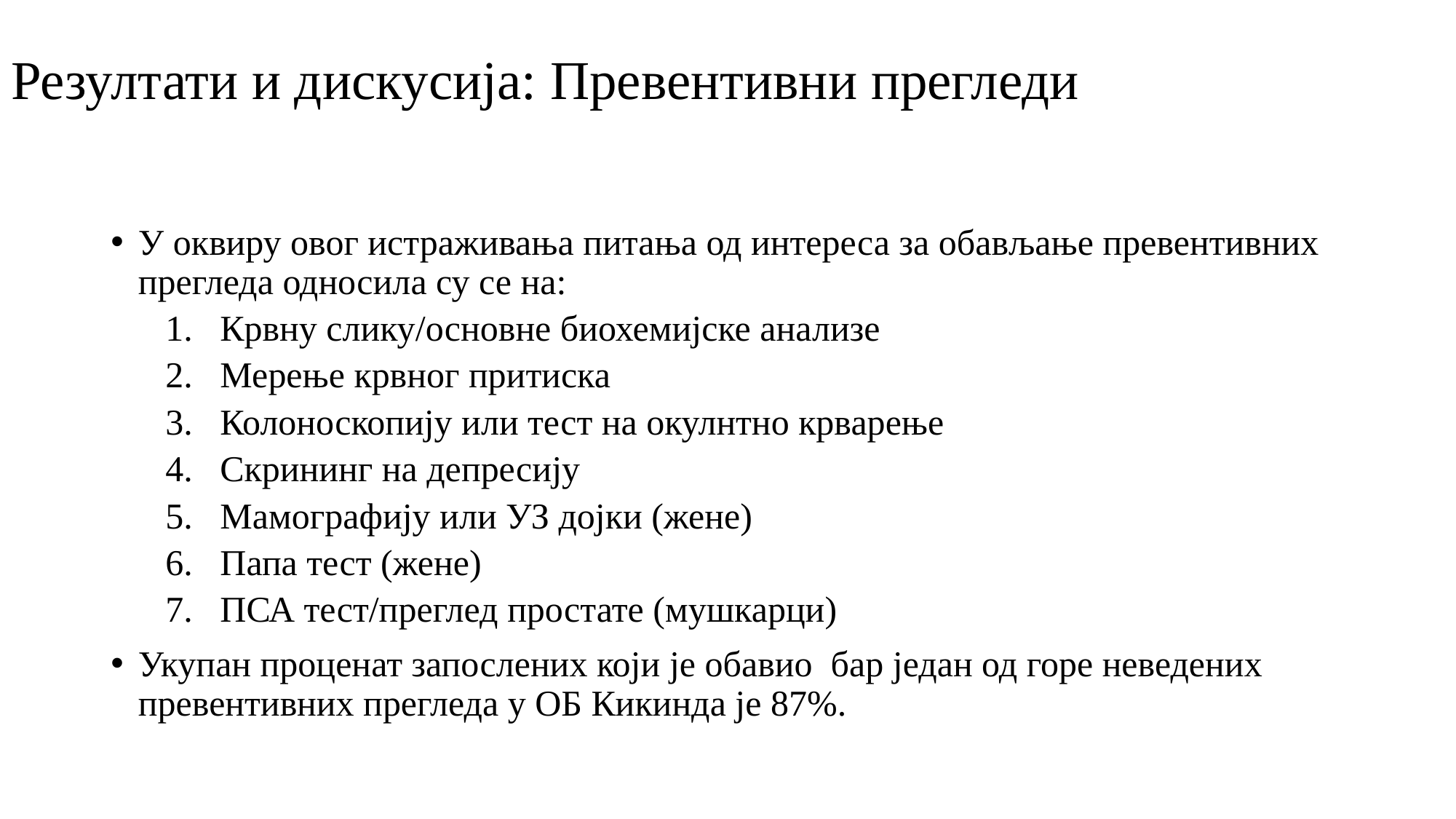

# Резултати и дискусија: Превентивни прегледи
У оквиру овог истраживања питања од интереса за обављање превентивних прегледа односила су се на:
Крвну слику/основне биохемијске анализе
Мерење крвног притиска
Колоноскопију или тест на окулнтно крварење
Скрининг на депресију
Мамографију или УЗ дојки (жене)
Папа тест (жене)
ПСА тест/преглед простате (мушкарци)
Укупан проценат запослених који је обавио  бар један од горе неведених превентивних прегледа у ОБ Кикинда је 87%.